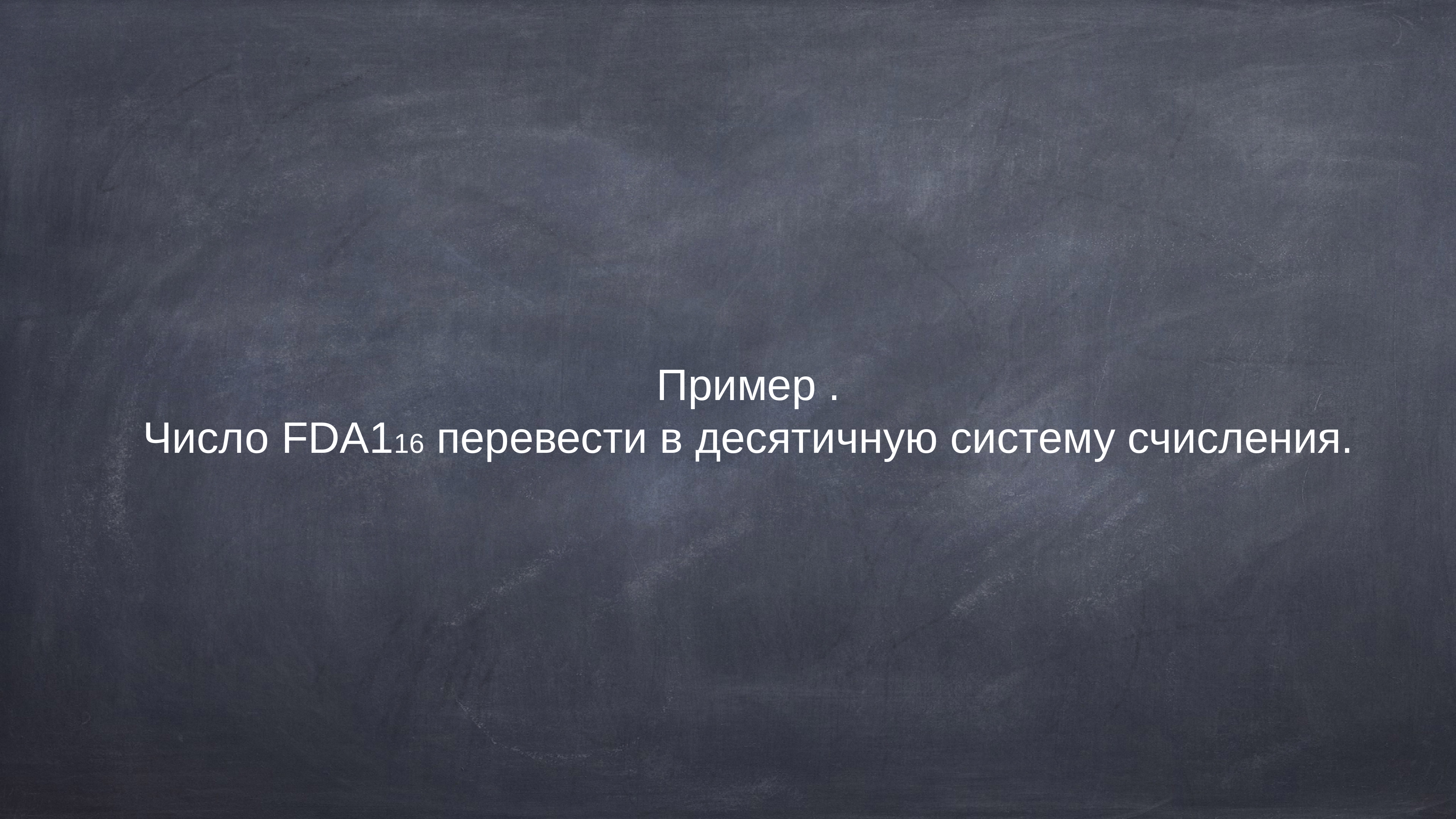

Пример .
 Число FDA116 перевести в десятичную систему счисления.